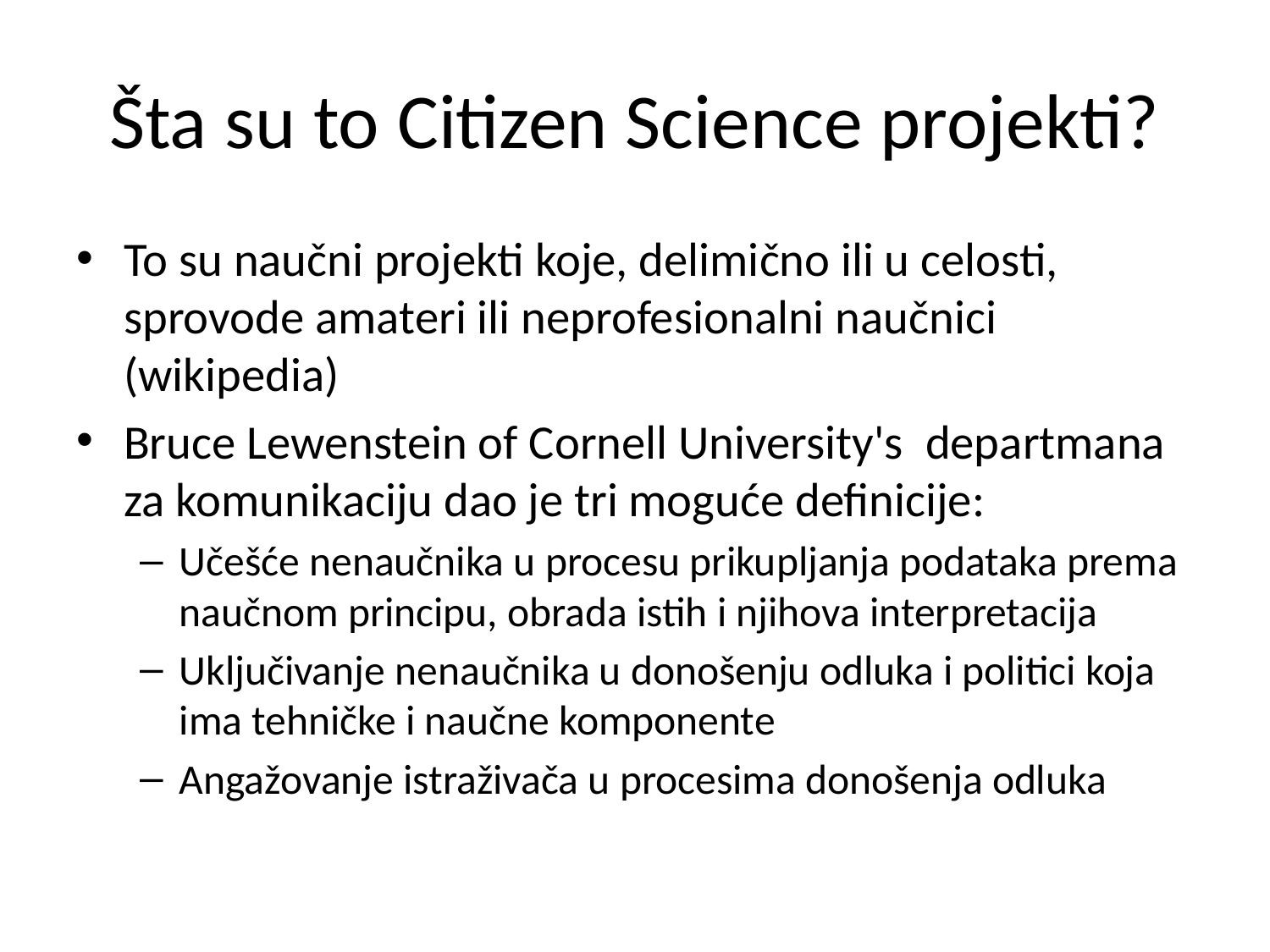

# Šta su to Citizen Science projekti?
To su naučni projekti koje, delimično ili u celosti, sprovode amateri ili neprofesionalni naučnici (wikipedia)
Bruce Lewenstein of Cornell University's  departmana za komunikaciju dao je tri moguće definicije:
Učešće nenaučnika u procesu prikupljanja podataka prema naučnom principu, obrada istih i njihova interpretacija
Uključivanje nenaučnika u donošenju odluka i politici koja ima tehničke i naučne komponente
Angažovanje istraživača u procesima donošenja odluka